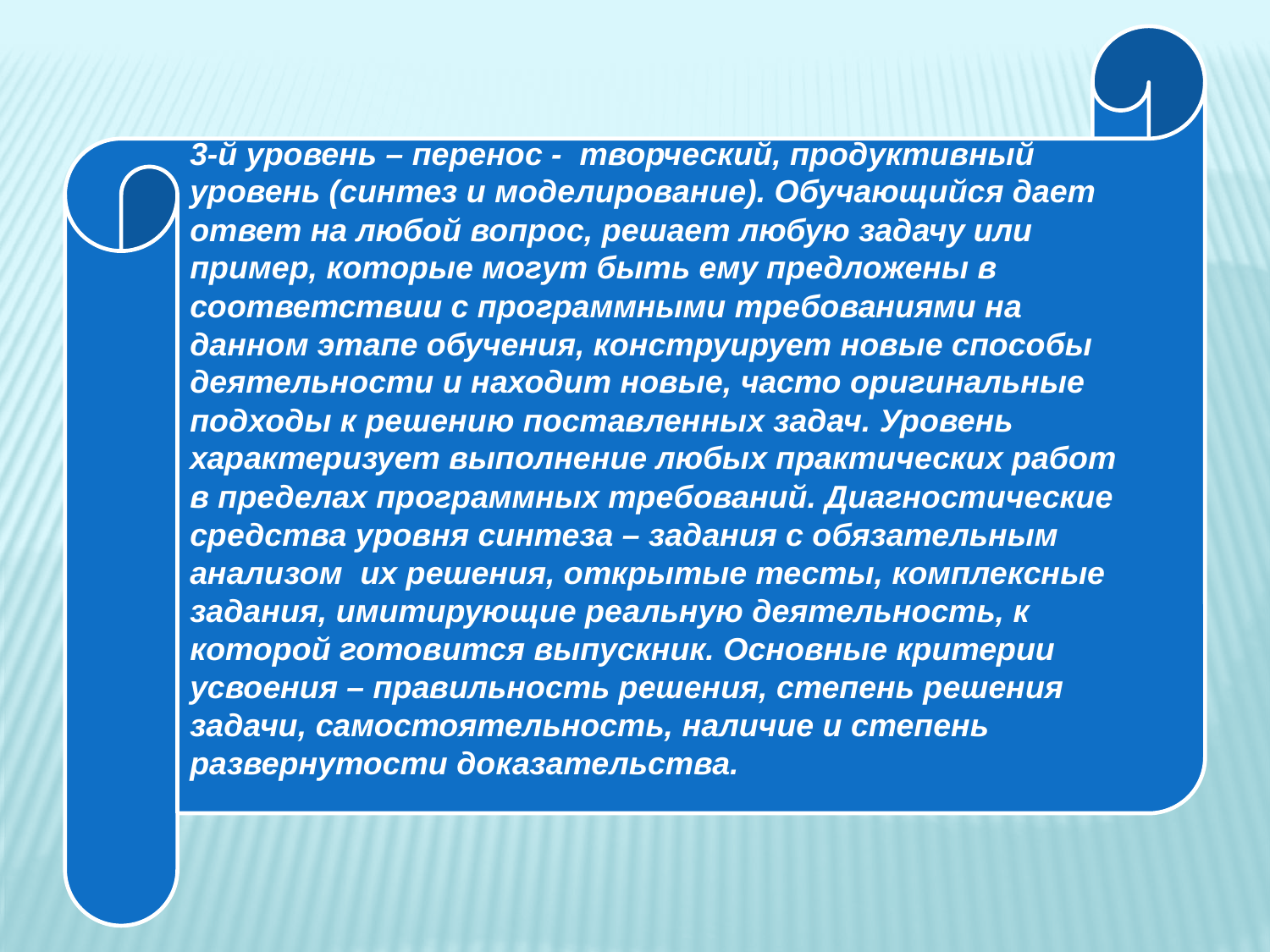

3-й уровень – перенос -  творческий, продуктивный уровень (синтез и моделирование). Обучающийся дает ответ на любой вопрос, решает любую задачу или пример, которые могут быть ему предложены в соответствии с программными требованиями на данном этапе обучения, конструирует новые способы деятельности и находит новые, часто оригинальные подходы к решению поставленных задач. Уровень характеризует выполнение любых практических работ в пределах программных требований. Диагностические средства уровня синтеза – задания с обязательным  анализом  их решения, открытые тесты, комплексные задания, имитирующие реальную деятельность, к которой готовится выпускник. Основные критерии усвоения – правильность решения, степень решения задачи, самостоятельность, наличие и степень развернутости доказательства.